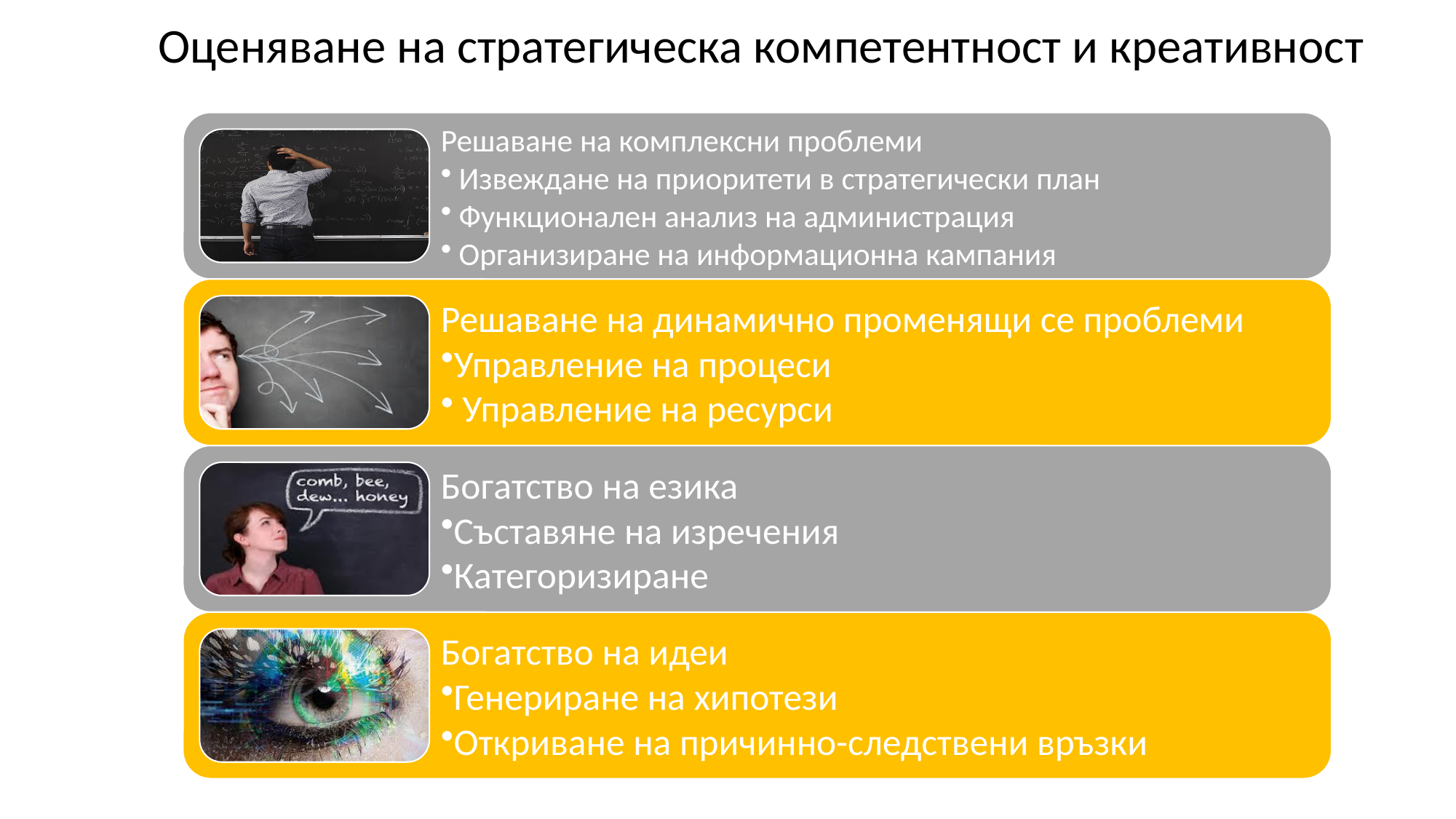

# Оценяване на стратегическа компетентност и креативност
Решаване на комплексни проблеми
Решаване на динамично променящи се проблеми
Богатство на езика
 Извеждане на приоритети в стратегически план
 Функционален анализ на администрация
 Организиране на информационна кампания
Управление на процеси
Съставяне на изречения
Категоризиране
Богатство на идеи
Генериране на хипотези
Откриване на причинно-следствени връзки
 Управление на ресурси